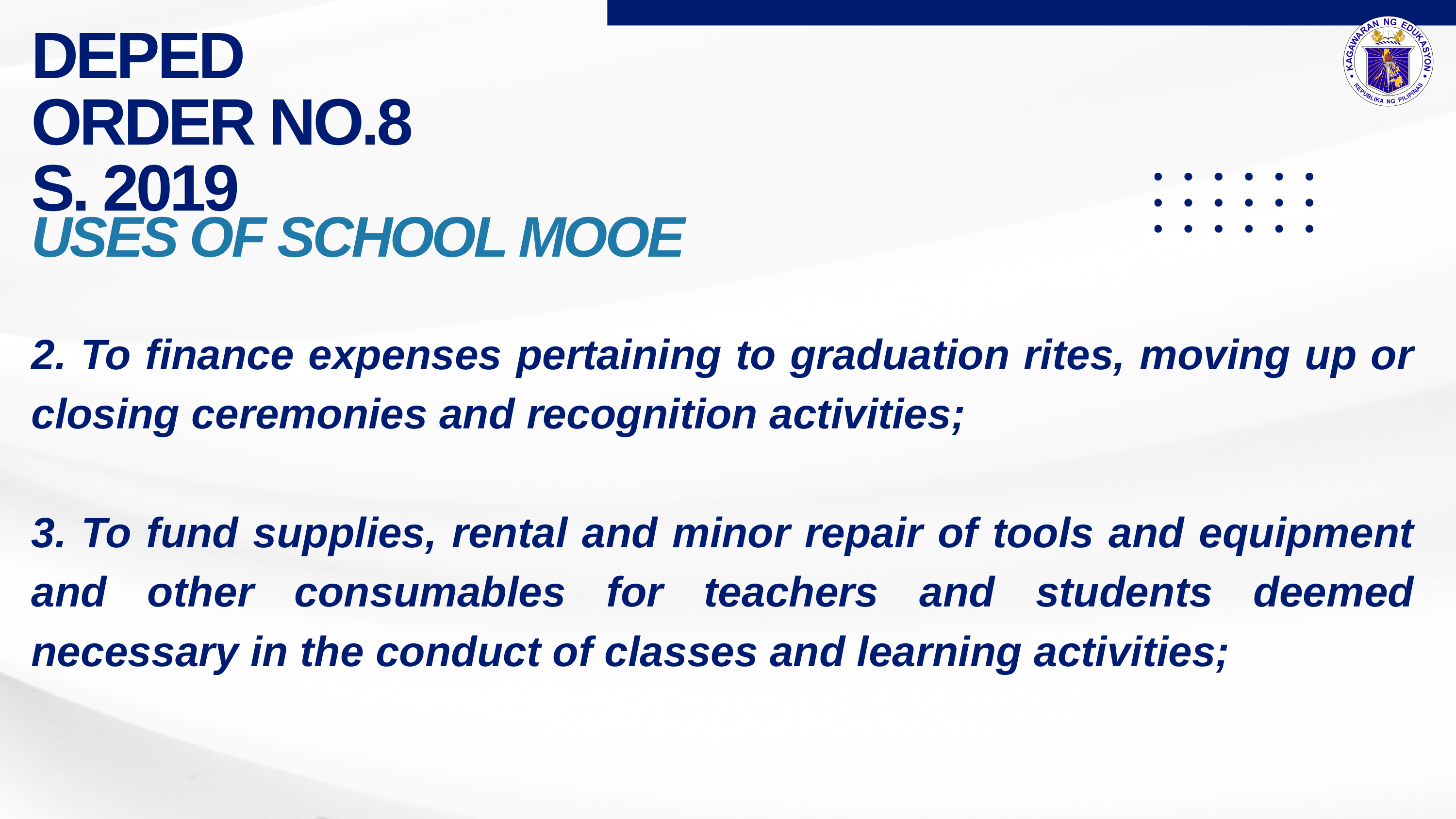

DEPED ORDER NO.8 S. 2019

USES OF SCHOOL MOOE

2. To finance expenses pertaining to graduation rites, moving up or closing ceremonies and recognition activities;

3. To fund supplies, rental and minor repair of tools and equipment and other consumables for teachers and students deemed necessary in the conduct of classes and learning activities;